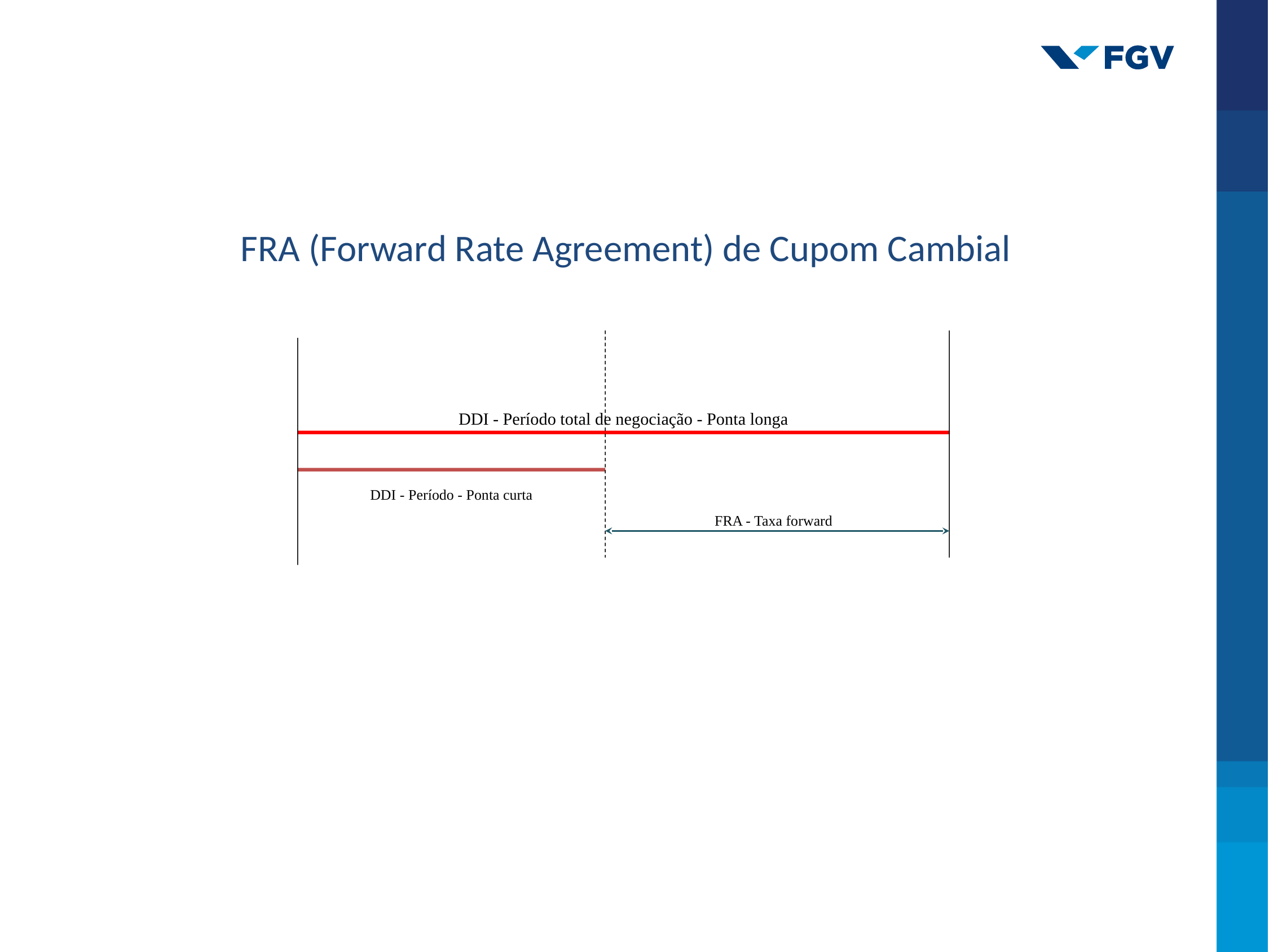

FRA (Forward Rate Agreement) de Cupom Cambial

DDI - Período total de negociação - Ponta longa

DDI - Período - Ponta curta
FRA - Taxa forward